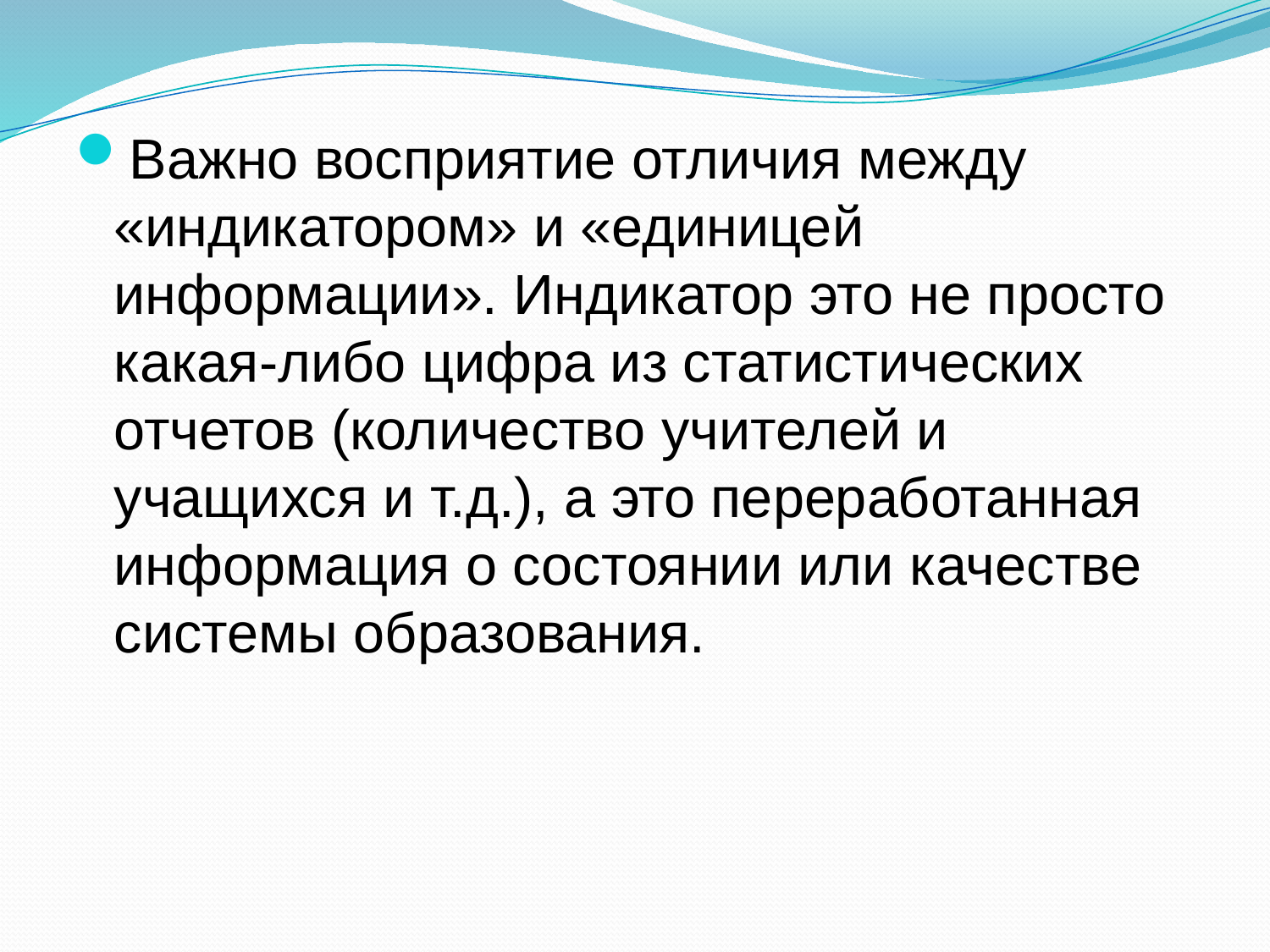

Важно восприятие отличия между «индикатором» и «единицей информации». Индикатор это не просто какая-либо цифра из статистических отчетов (количество учителей и учащихся и т.д.), а это переработанная информация о состоянии или качестве системы образования.